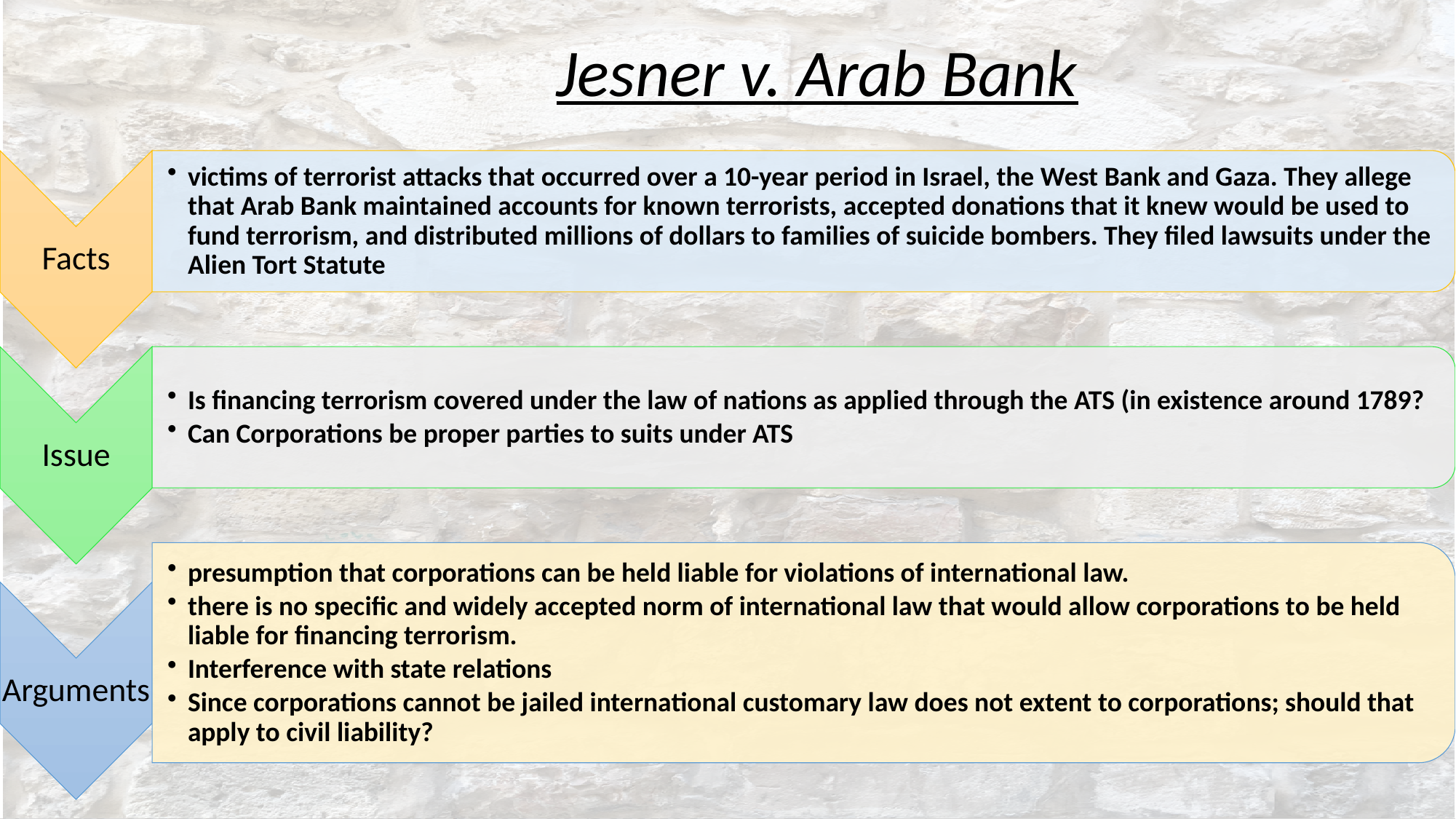

# Jesner v. Arab Bank
Facts
victims of terrorist attacks that occurred over a 10-year period in Israel, the West Bank and Gaza. They allege that Arab Bank maintained accounts for known terrorists, accepted donations that it knew would be used to fund terrorism, and distributed millions of dollars to families of suicide bombers. They filed lawsuits under the Alien Tort Statute
Issue
Is financing terrorism covered under the law of nations as applied through the ATS (in existence around 1789?
Can Corporations be proper parties to suits under ATS
Arguments
presumption that corporations can be held liable for violations of international law.
there is no specific and widely accepted norm of international law that would allow corporations to be held liable for financing terrorism.
Interference with state relations
Since corporations cannot be jailed international customary law does not extent to corporations; should that apply to civil liability?